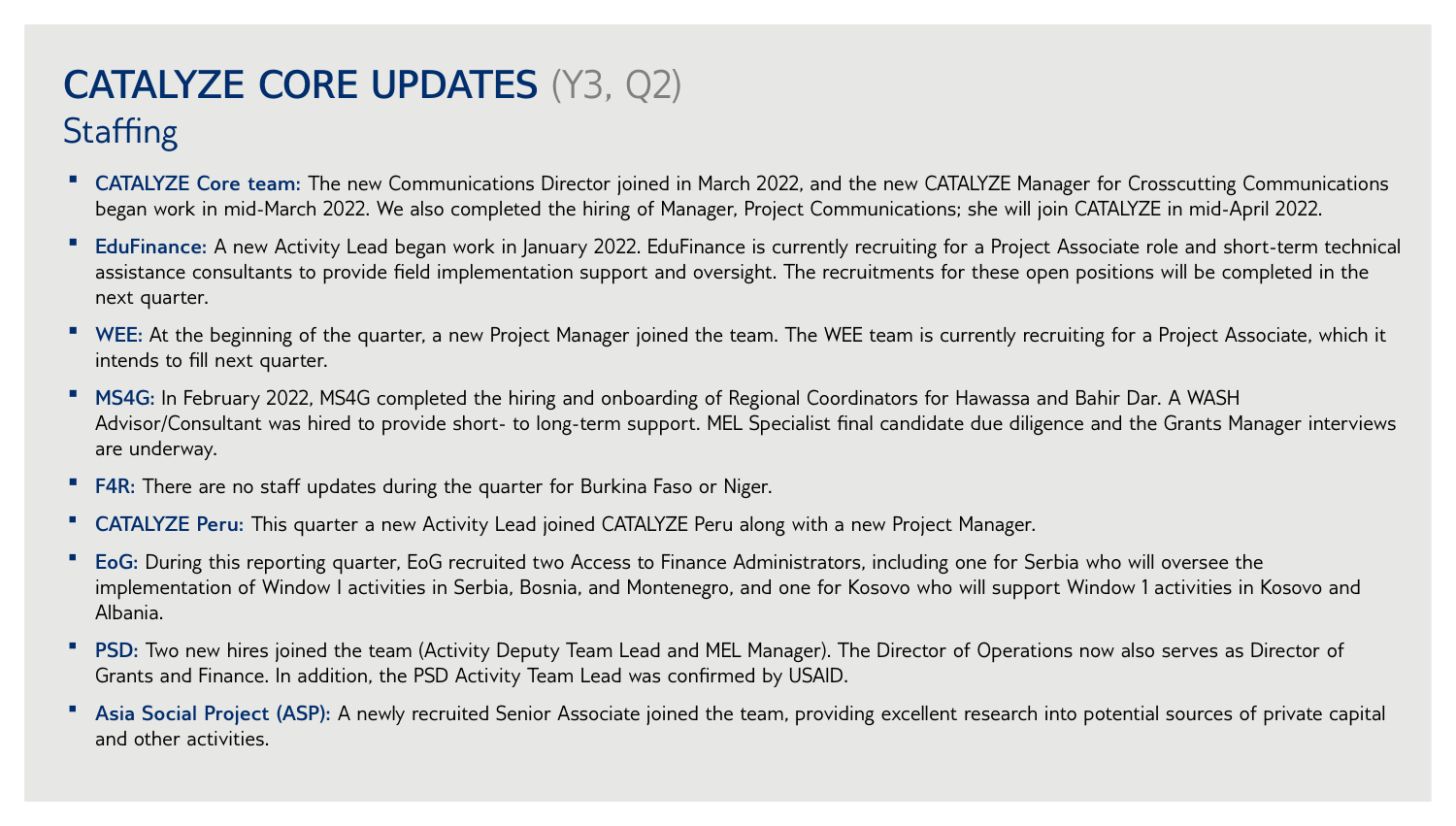

CATALYZE CORE UPDATES (Y3, Q2)
Staffing

CATALYZE Core team: The new Communications Director joined in March 2022, and the new CATALYZE Manager for Crosscutting Communications began work in mid-March 2022. We also completed the hiring of Manager, Project Communications; she will join CATALYZE in mid-April 2022.
EduFinance: A new Activity Lead began work in January 2022. EduFinance is currently recruiting for a Project Associate role and short-term technical assistance consultants to provide field implementation support and oversight. The recruitments for these open positions will be completed in the next quarter.
WEE: At the beginning of the quarter, a new Project Manager joined the team. The WEE team is currently recruiting for a Project Associate, which it intends to fill next quarter.
MS4G: In February 2022, MS4G completed the hiring and onboarding of Regional Coordinators for Hawassa and Bahir Dar. A WASH Advisor/Consultant was hired to provide short- to long-term support. MEL Specialist final candidate due diligence and the Grants Manager interviews are underway.
F4R: There are no staff updates during the quarter for Burkina Faso or Niger.
CATALYZE Peru: This quarter a new Activity Lead joined CATALYZE Peru along with a new Project Manager.
EoG: During this reporting quarter, EoG recruited two Access to Finance Administrators, including one for Serbia who will oversee the implementation of Window I activities in Serbia, Bosnia, and Montenegro, and one for Kosovo who will support Window 1 activities in Kosovo and Albania.
PSD: Two new hires joined the team (Activity Deputy Team Lead and MEL Manager). The Director of Operations now also serves as Director of Grants and Finance. In addition, the PSD Activity Team Lead was confirmed by USAID.
Asia Social Project (ASP): A newly recruited Senior Associate joined the team, providing excellent research into potential sources of private capital and other activities.